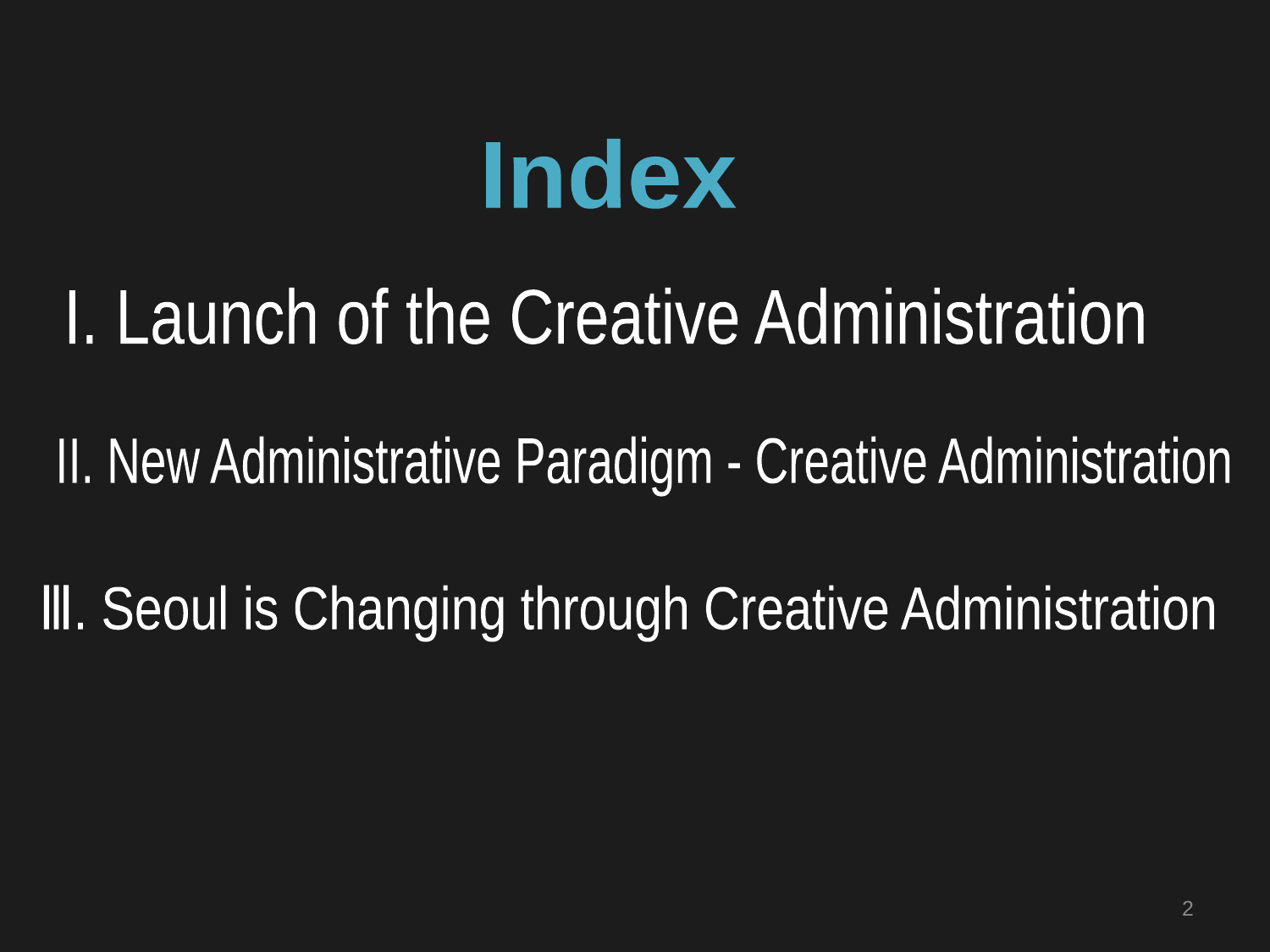

Index
I. Launch of the Creative Administration
II. New Administrative Paradigm - Creative Administration
Ⅲ. Seoul is Changing through Creative Administration
2